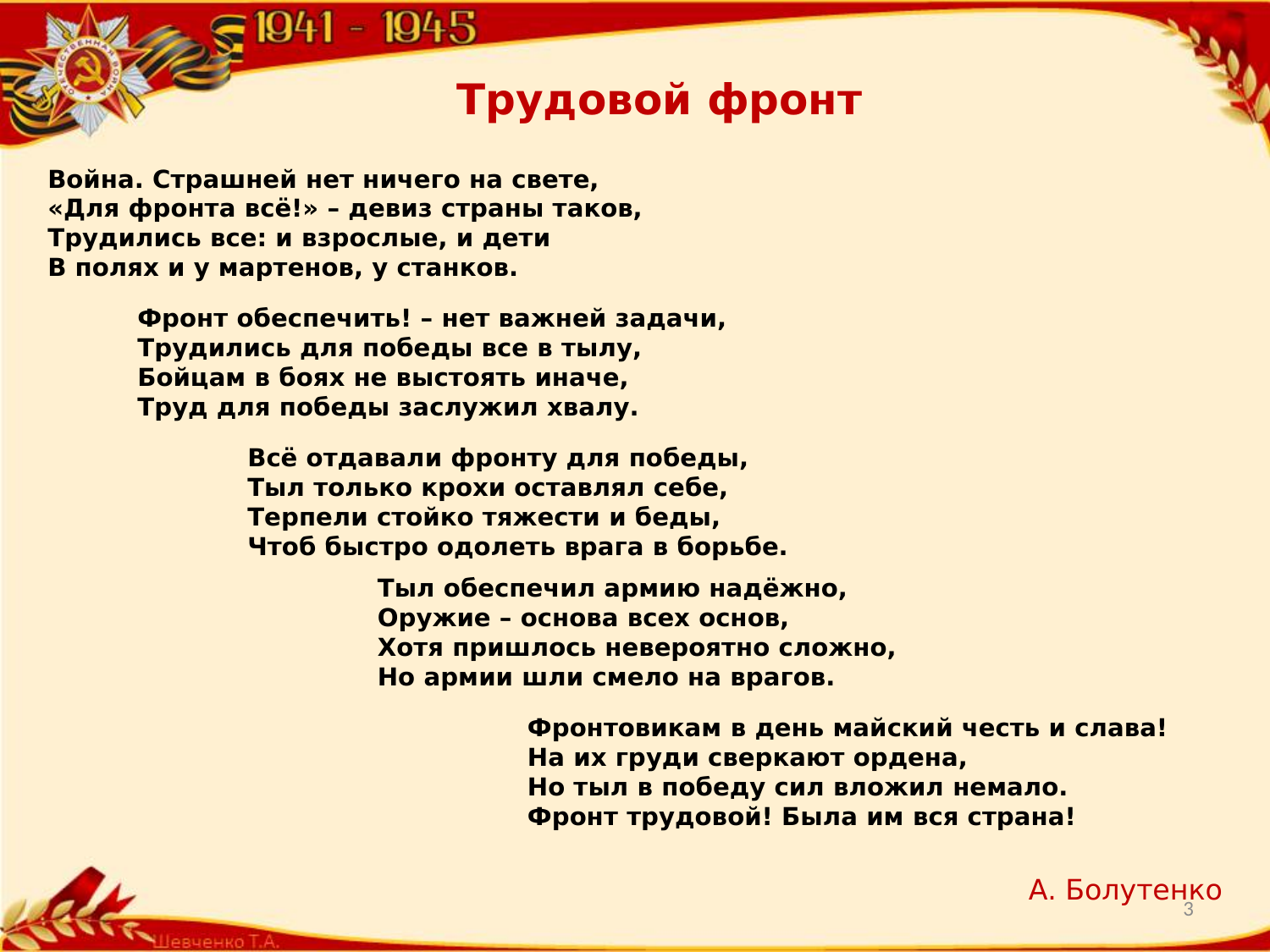

Трудовой фронт
Война. Страшней нет ничего на свете,
«Для фронта всё!» – девиз страны таков,
Трудились все: и взрослые, и дети
В полях и у мартенов, у станков.
Фронт обеспечить! – нет важней задачи,
Трудились для победы все в тылу,
Бойцам в боях не выстоять иначе,
Труд для победы заслужил хвалу.
Всё отдавали фронту для победы,
Тыл только крохи оставлял себе,
Терпели стойко тяжести и беды,
Чтоб быстро одолеть врага в борьбе.
Тыл обеспечил армию надёжно,
Оружие – основа всех основ,
Хотя пришлось невероятно сложно,
Но армии шли смело на врагов.
Фронтовикам в день майский честь и слава!
На их груди сверкают ордена,
Но тыл в победу сил вложил немало.
Фронт трудовой! Была им вся страна!
А. Болутенко
3